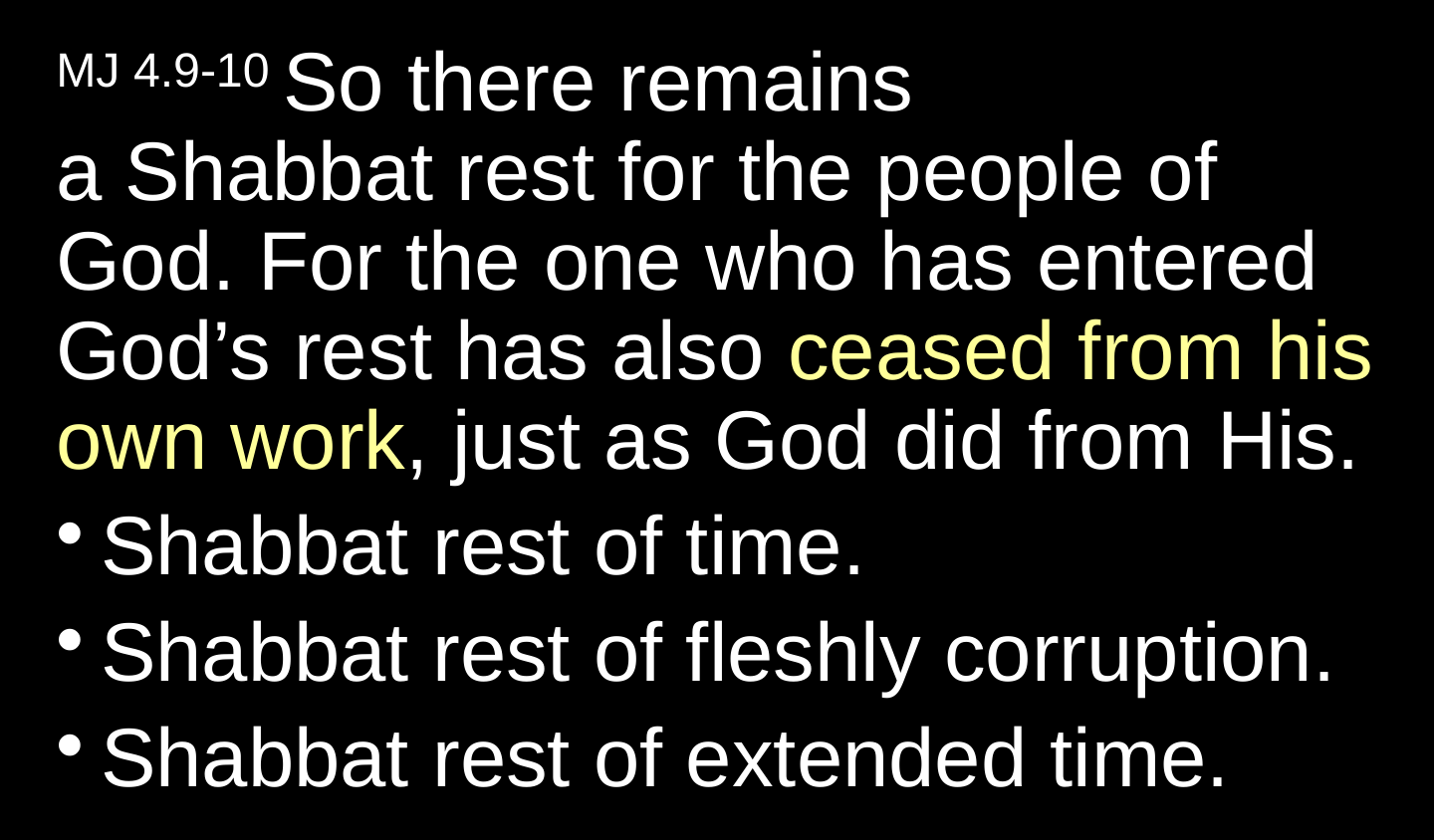

MJ 4.9-10 So there remains a Shabbat rest for the people of God. For the one who has entered God’s rest has also ceased from his own work, just as God did from His.
Shabbat rest of time.
Shabbat rest of fleshly corruption.
Shabbat rest of extended time.